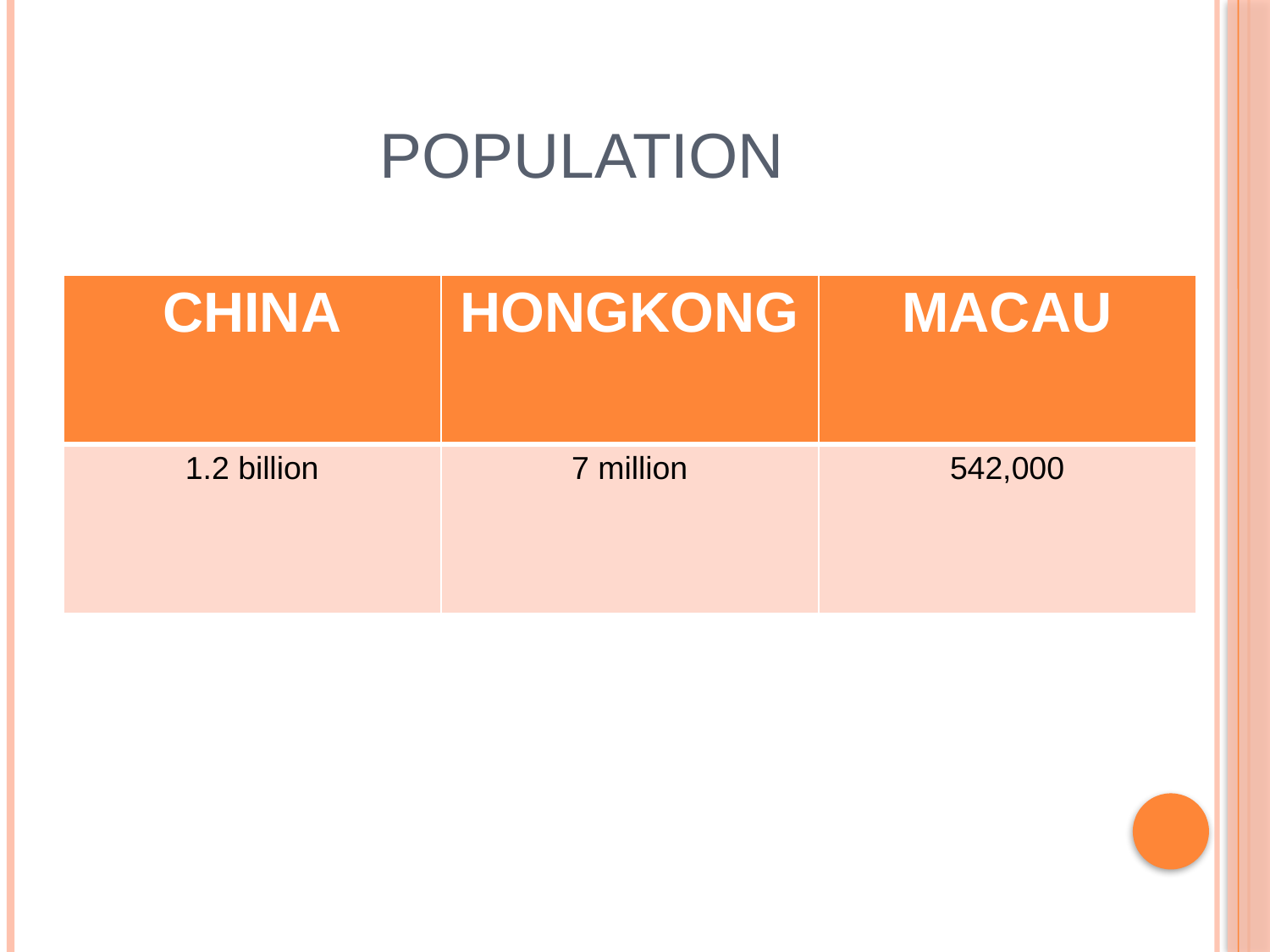

# POPULATION
| CHINA | HONGKONG | MACAU |
| --- | --- | --- |
| 1.2 billion | 7 million | 542,000 |